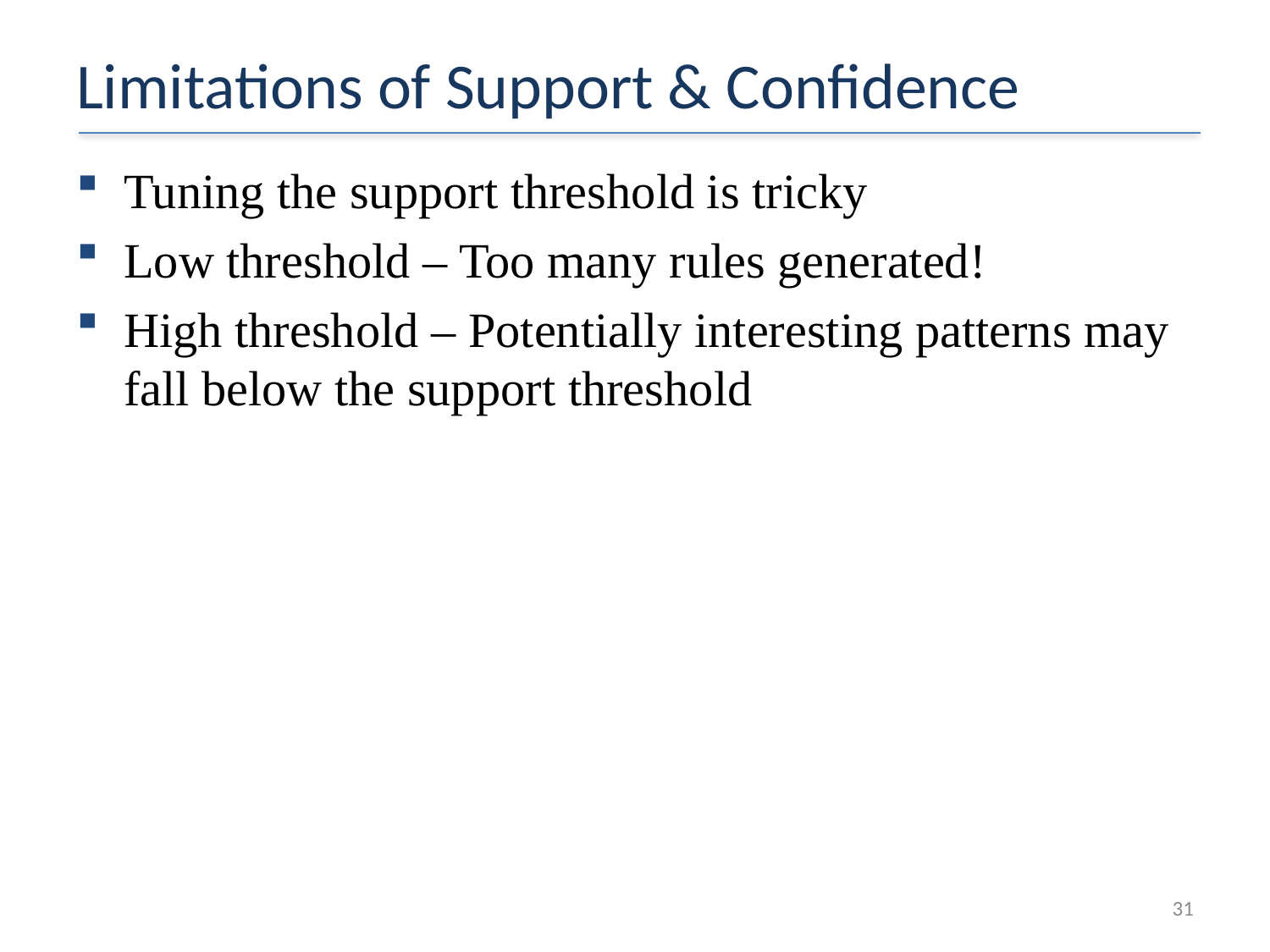

# Limitations of Support & Confidence
Tuning the support threshold is tricky
Low threshold – Too many rules generated!
High threshold – Potentially interesting patterns may fall below the support threshold

31